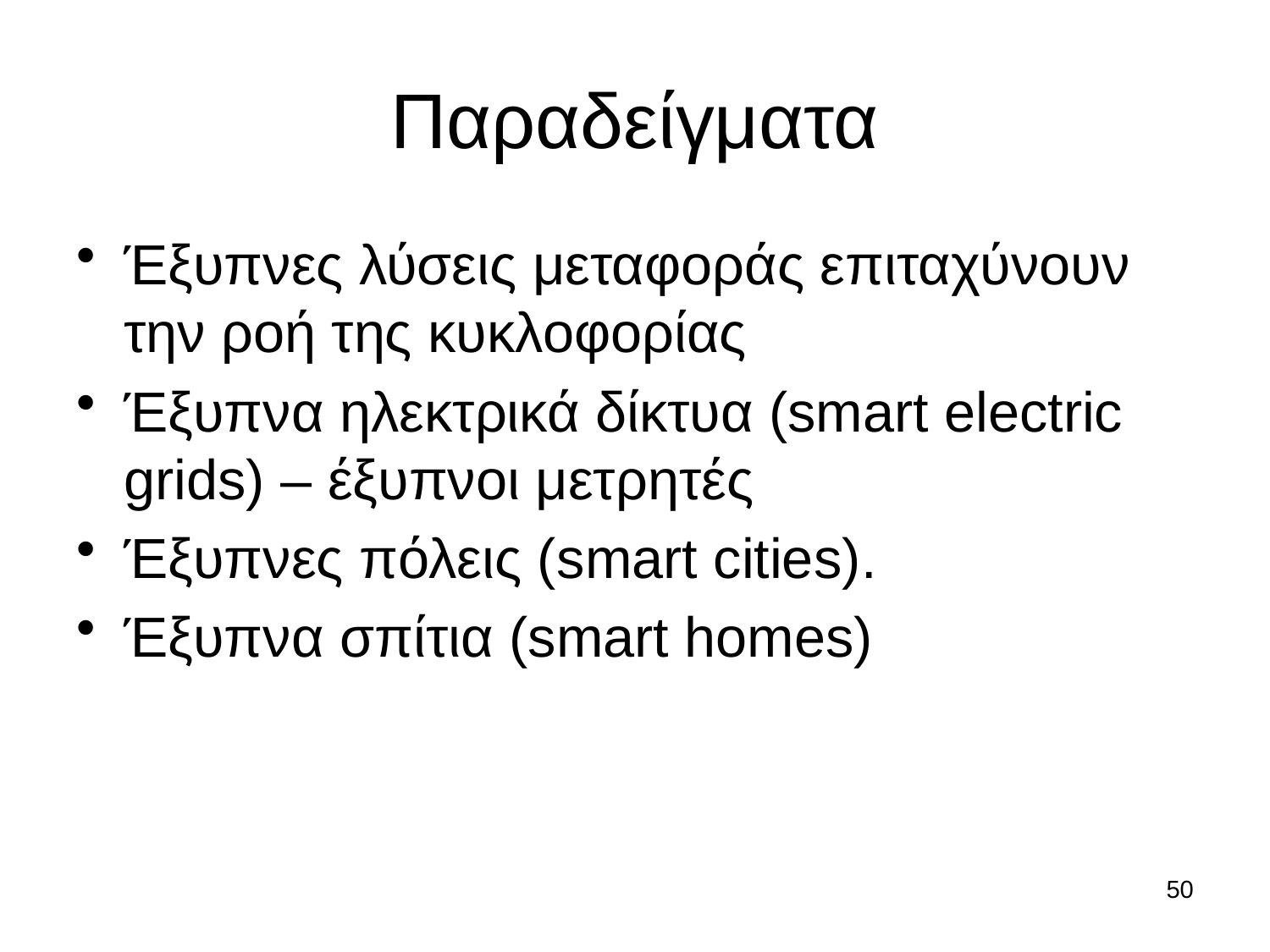

# Παραδείγματα
Έξυπνες λύσεις μεταφοράς επιταχύνουν την ροή της κυκλοφορίας
Έξυπνα ηλεκτρικά δίκτυα (smart electric grids) – έξυπνοι μετρητές
Έξυπνες πόλεις (smart cities).
Έξυπνα σπίτια (smart homes)
50